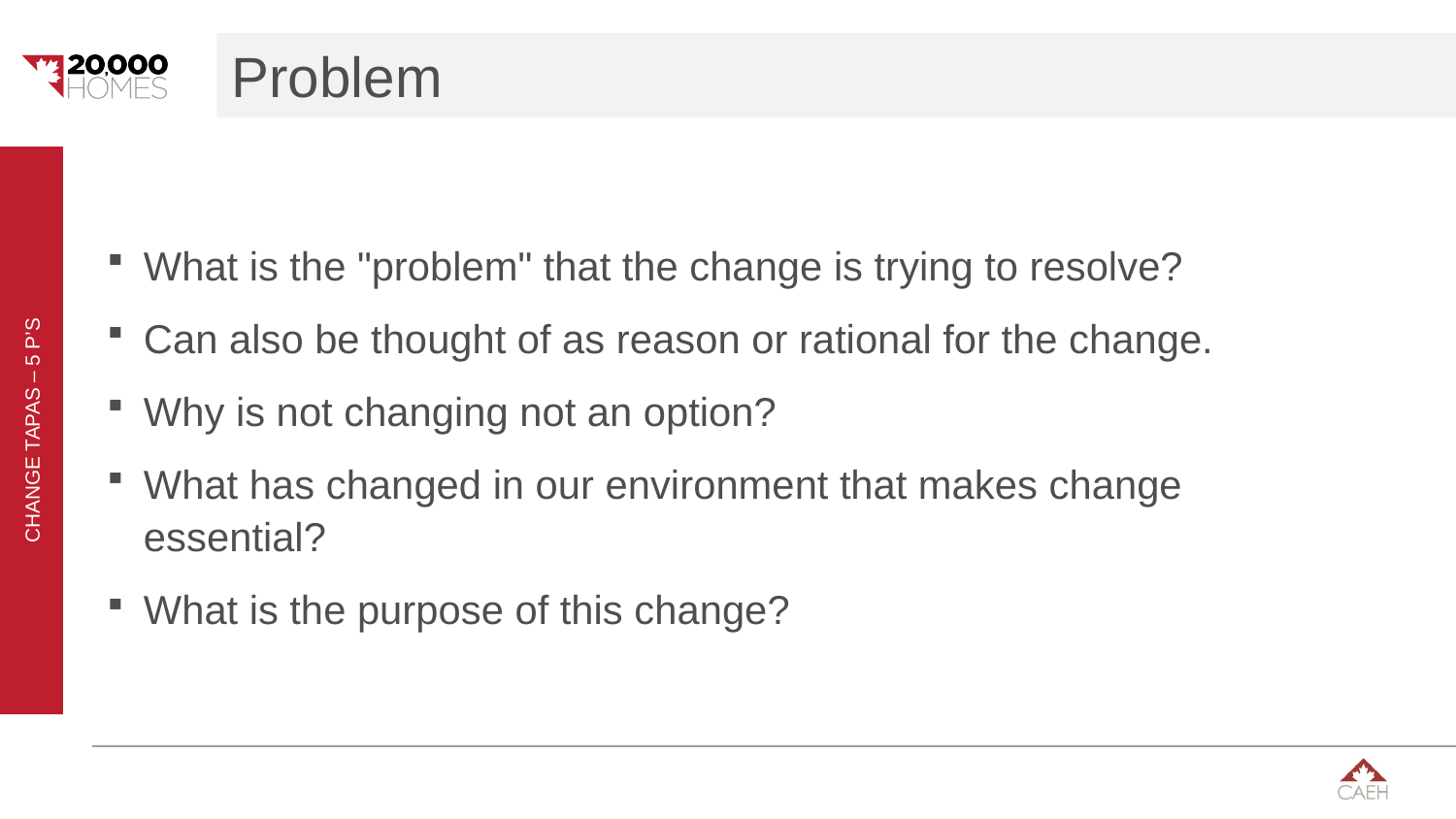

# Problem
What is the "problem" that the change is trying to resolve?
Can also be thought of as reason or rational for the change.
Why is not changing not an option?
What has changed in our environment that makes change essential?
What is the purpose of this change?
Change tapas – 5 P’s